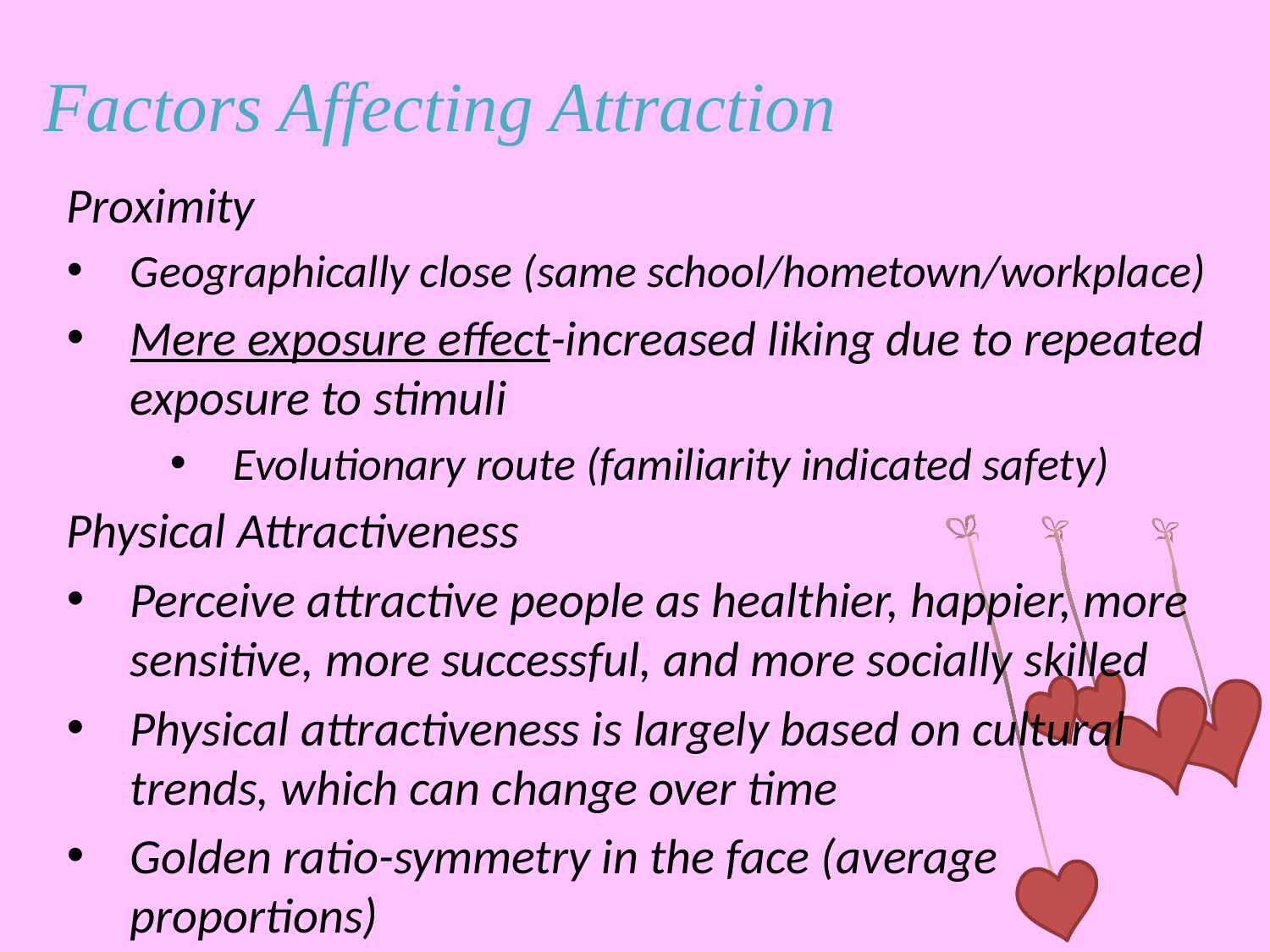

# Factors Affecting Attraction

Proximity
Geographically close (same school/hometown/workplace)
Mere exposure effect-increased liking due to repeated exposure to stimuli
Evolutionary route (familiarity indicated safety)
Physical Attractiveness
Perceive attractive people as healthier, happier, more sensitive, more successful, and more socially skilled
Physical attractiveness is largely based on cultural trends, which can change over time
Golden ratio-symmetry in the face (average proportions)